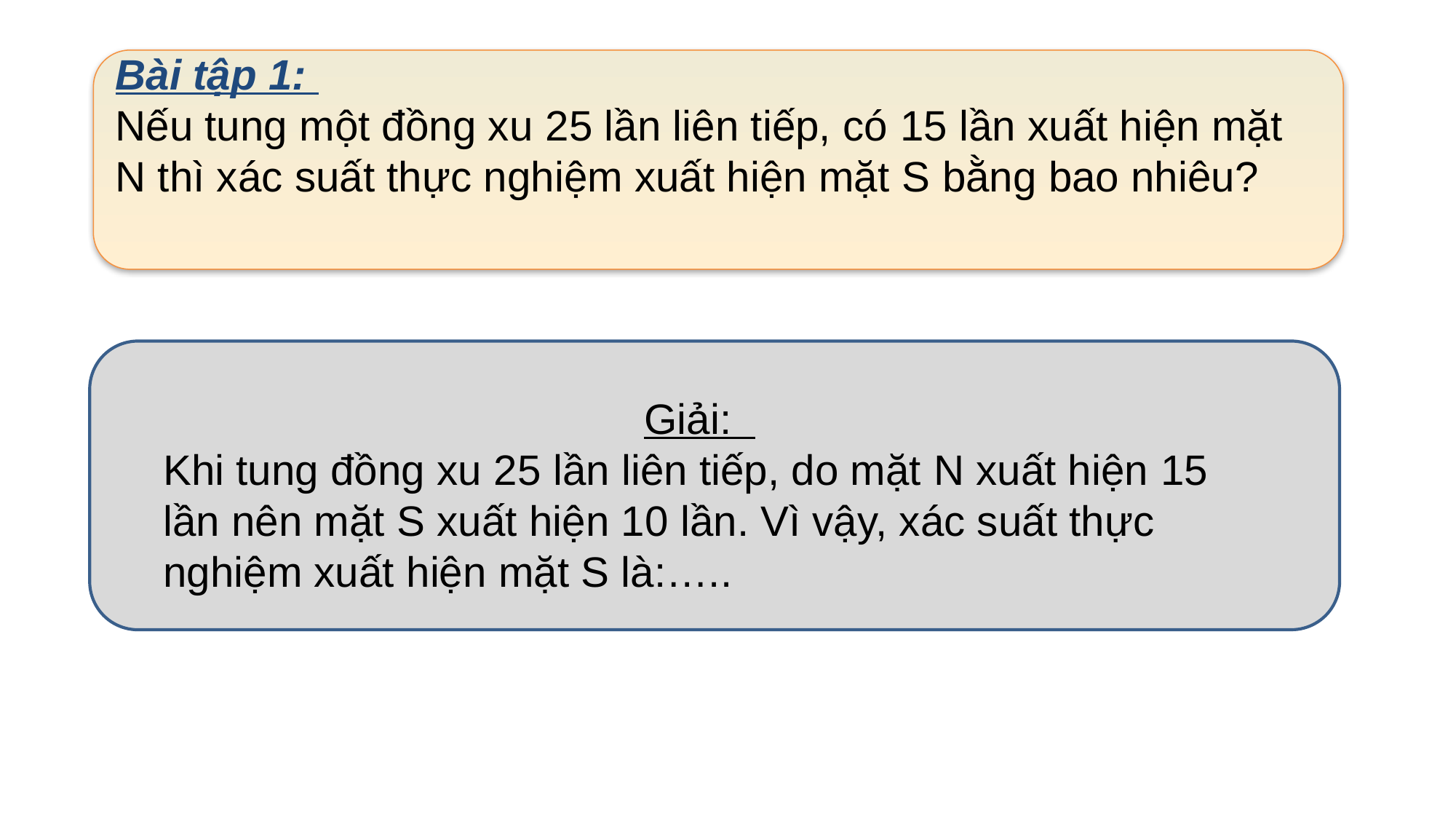

Bài tập 1:
Nếu tung một đồng xu 25 lần liên tiếp, có 15 lần xuất hiện mặt N thì xác suất thực nghiệm xuất hiện mặt S bằng bao nhiêu?

Giải:
Khi tung đồng xu 25 lần liên tiếp, do mặt N xuất hiện 15 lần nên mặt S xuất hiện 10 lần. Vì vậy, xác suất thực nghiệm xuất hiện mặt S là:…..